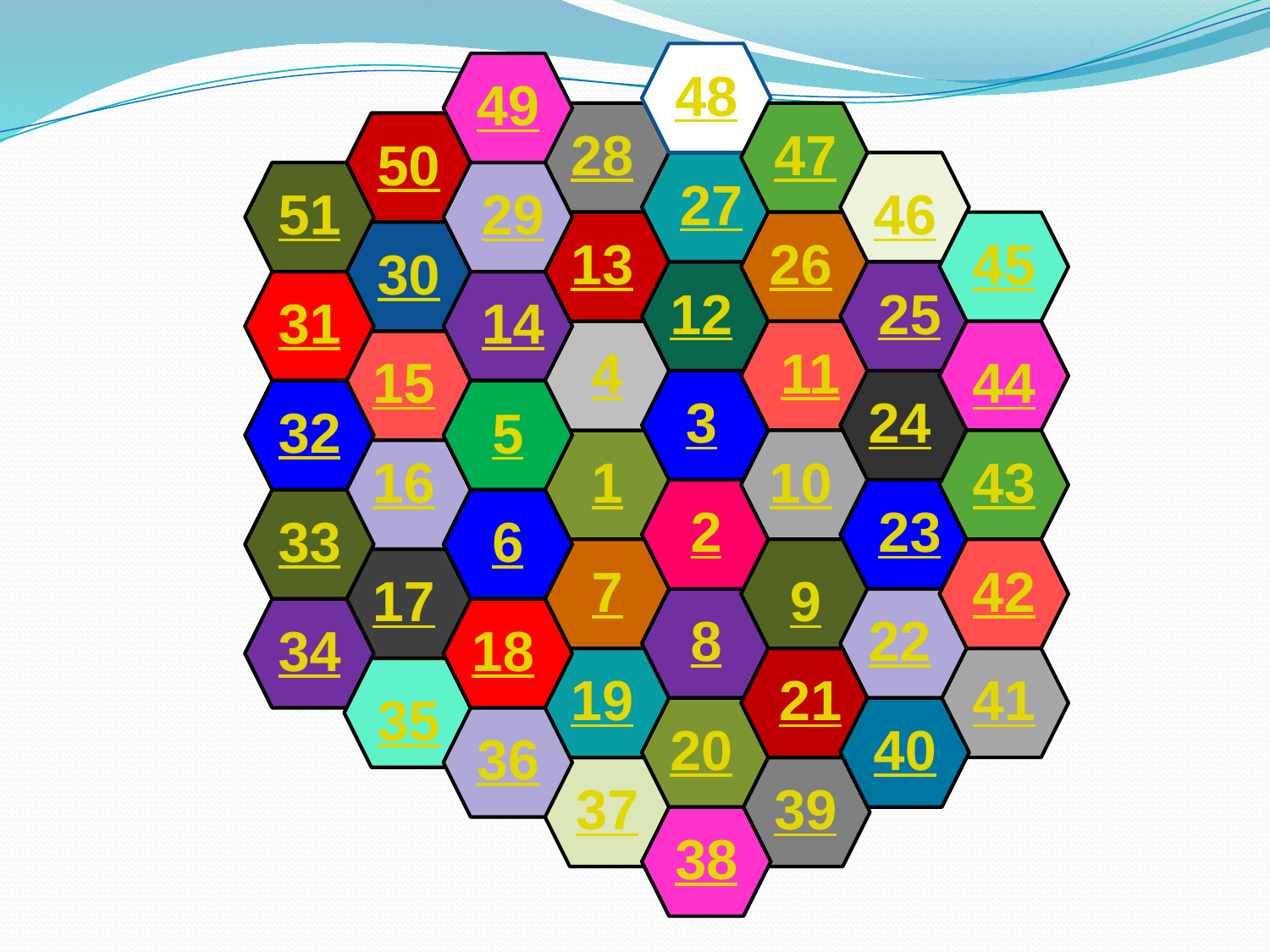

48
49

28
47
50

27
51
29
46

13
26
45
30

12
25
31
14

4
11
15
44

3
24
32
5

16

1
10
43

2
23
33
6

7
42
17
9

8
22
34
18

19
21
41
35

20
40
36

37
39

38